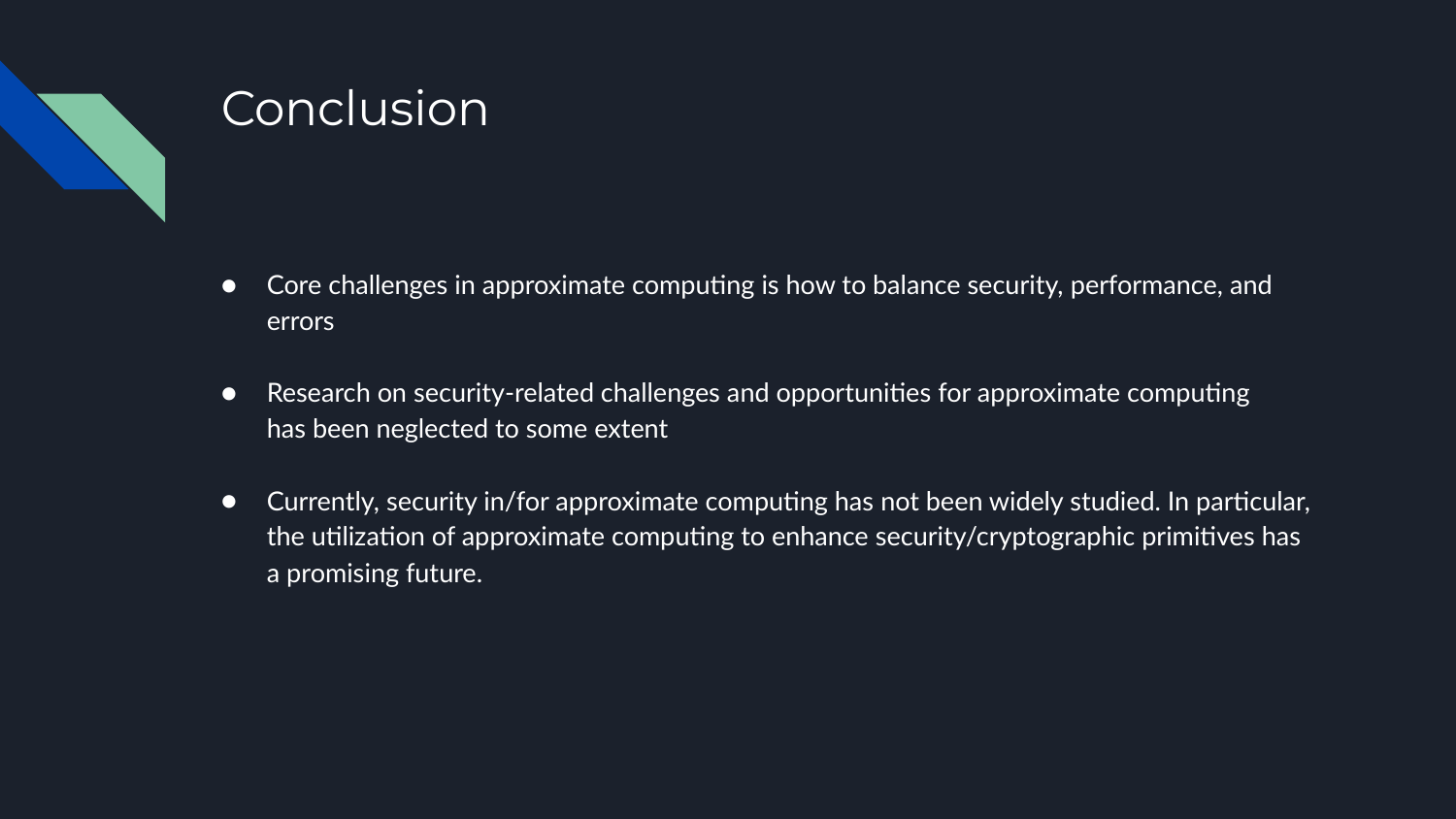

# Conclusion
Core challenges in approximate computing is how to balance security, performance, and errors

Research on security-related challenges and opportunities for approximate computing has been neglected to some extent

Currently, security in/for approximate computing has not been widely studied. In particular, the utilization of approximate computing to enhance security/cryptographic primitives has a promising future.